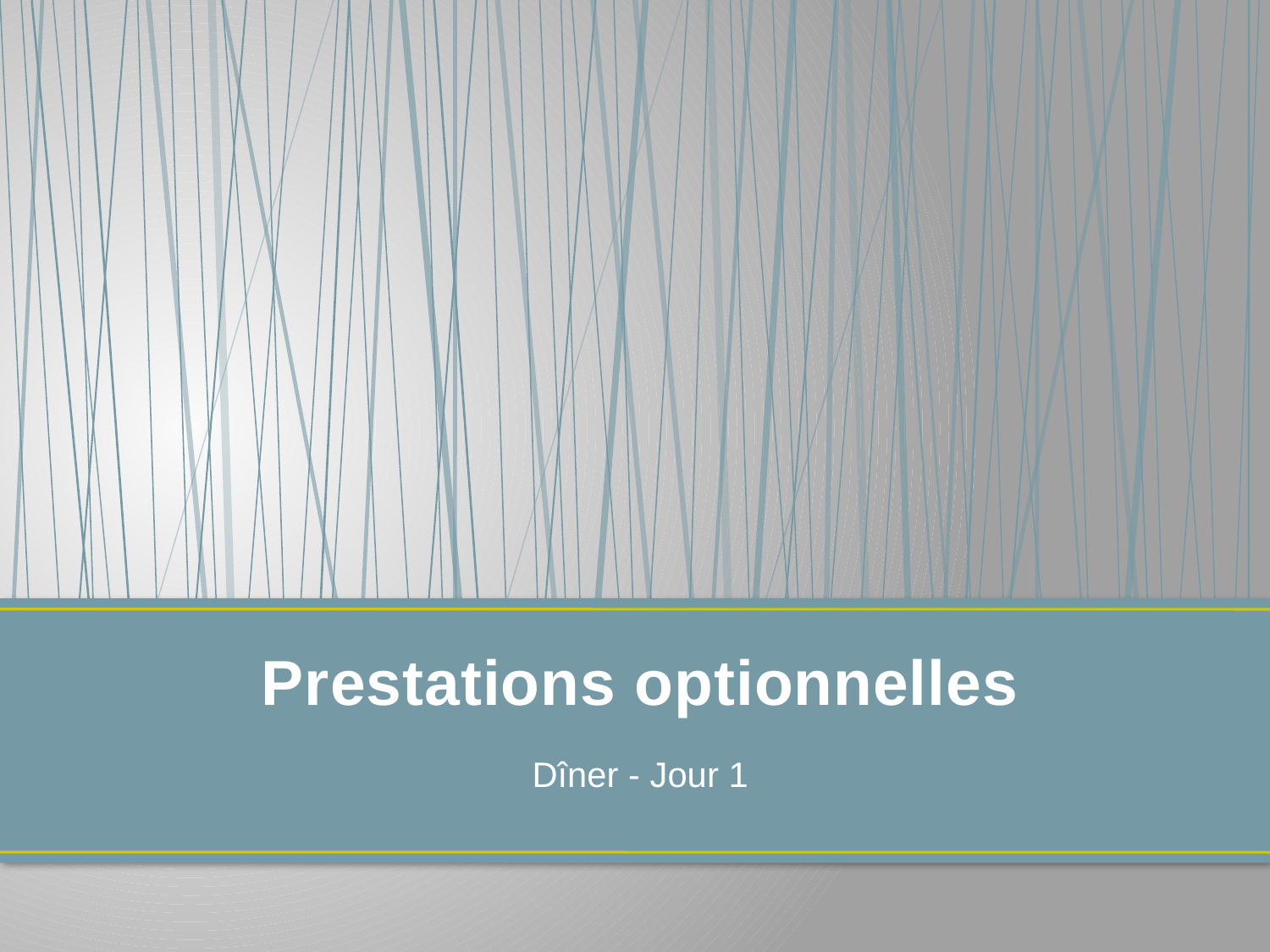

# Prestations optionnelles
Dîner - Jour 1